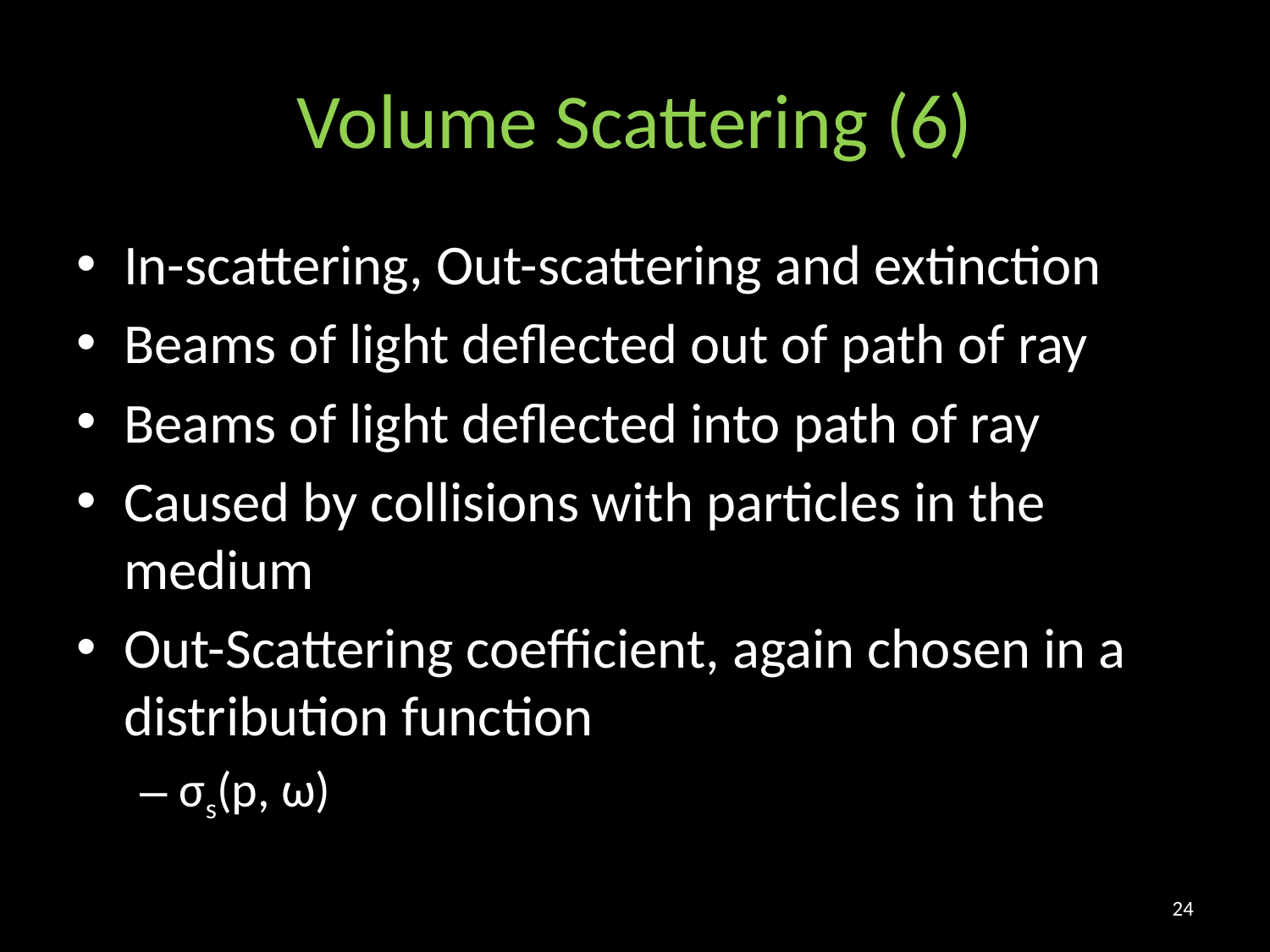

# Volume Scattering (6)
In-scattering, Out-scattering and extinction
Beams of light deflected out of path of ray
Beams of light deflected into path of ray
Caused by collisions with particles in the medium
Out-Scattering coefficient, again chosen in a distribution function
σs(p, ω)
24